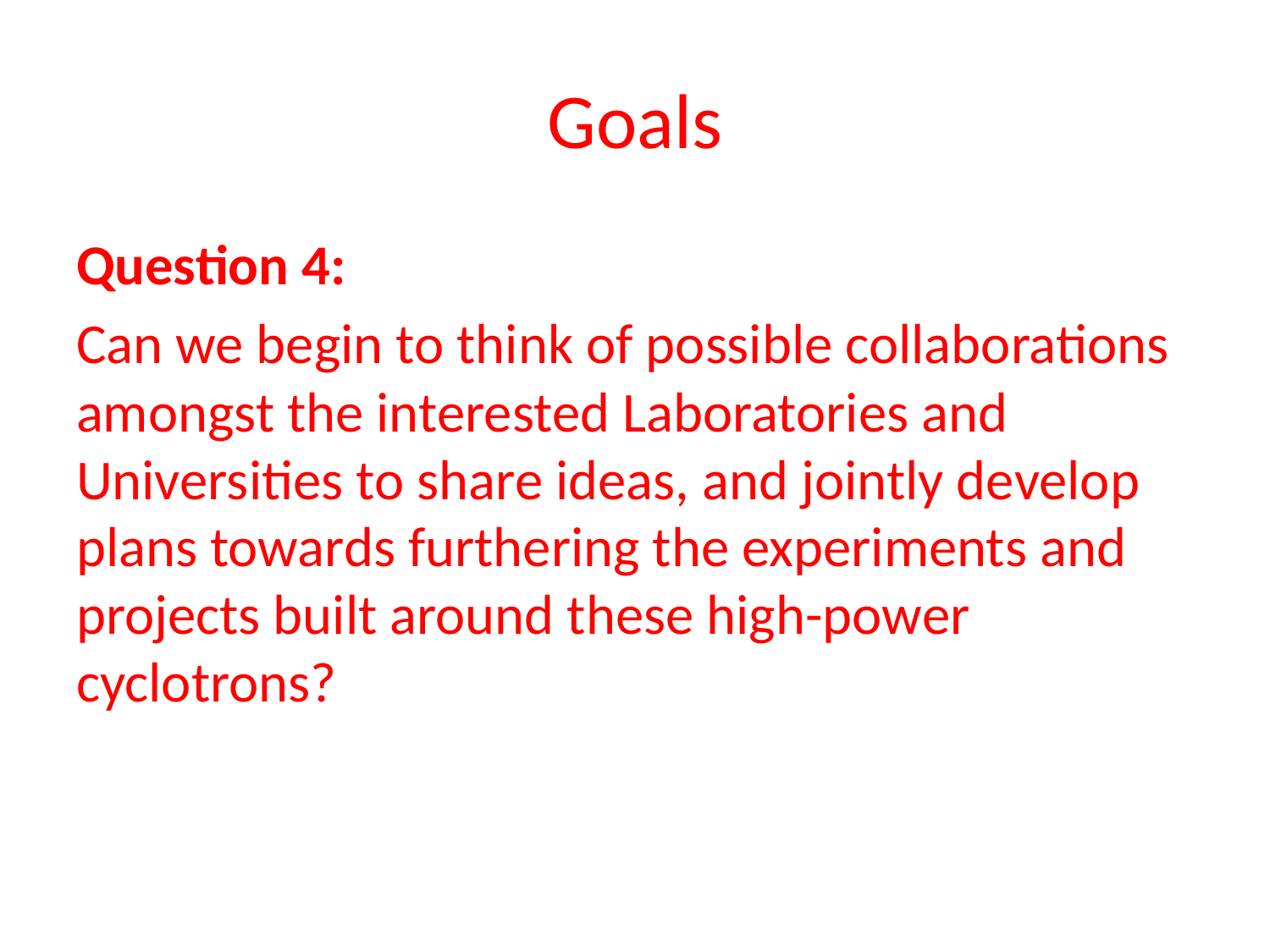

# Goals
Question 4:
Can we begin to think of possible collaborations amongst the interested Laboratories and Universities to share ideas, and jointly develop plans towards furthering the experiments and projects built around these high-power cyclotrons?